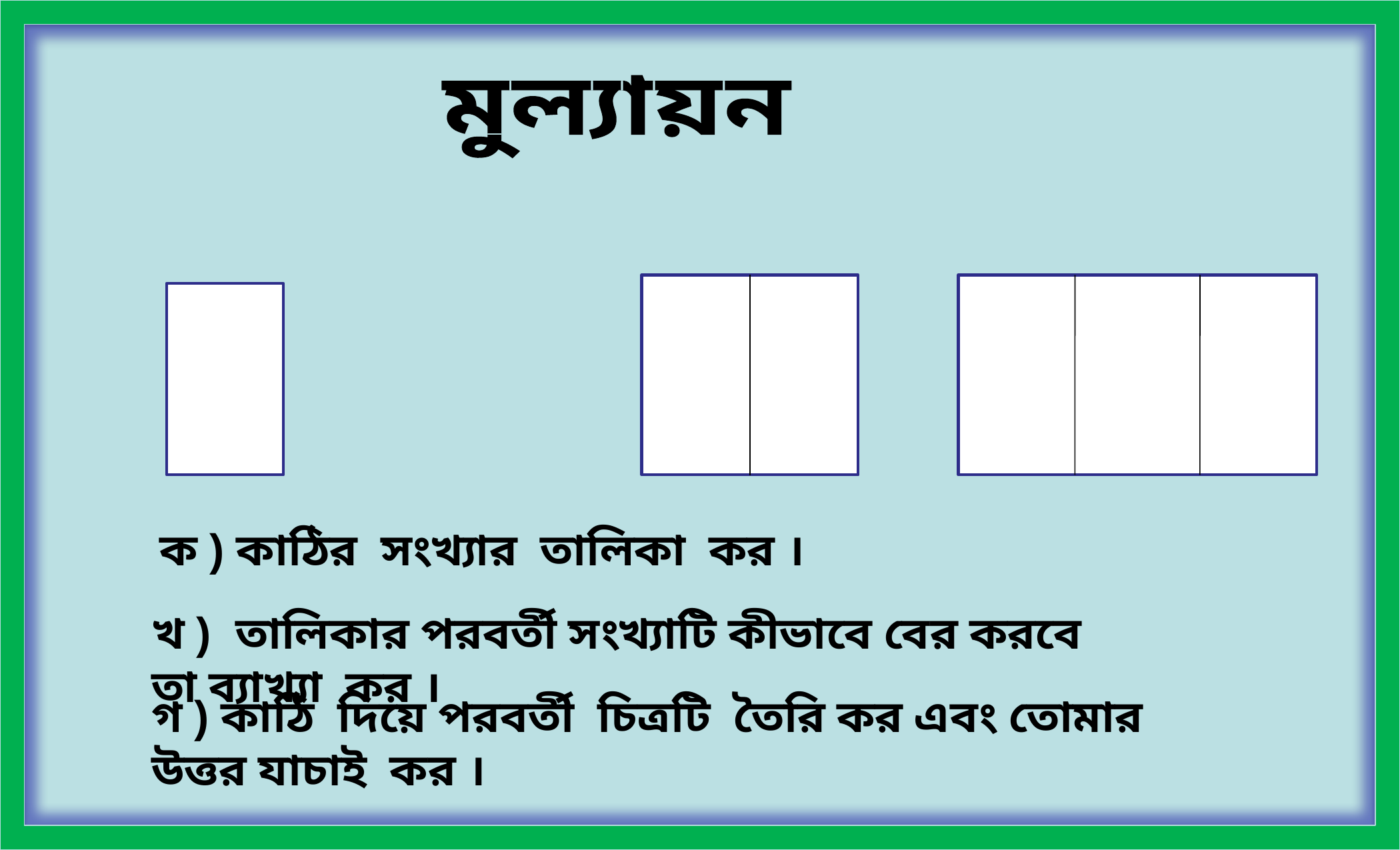

মুল্যায়ন

ক ) কাঠির  সংখ্যার  তালিকা  কর ।
খ )  তালিকার পরবর্তী সংখ্যাটি কীভাবে বের করবে তা ব্যাখ্যা  কর ।
গ ) কাঠি  দিয়ে পরবর্তী  চিত্রটি  তৈরি কর এবং তোমার উত্তর যাচাই  কর ।